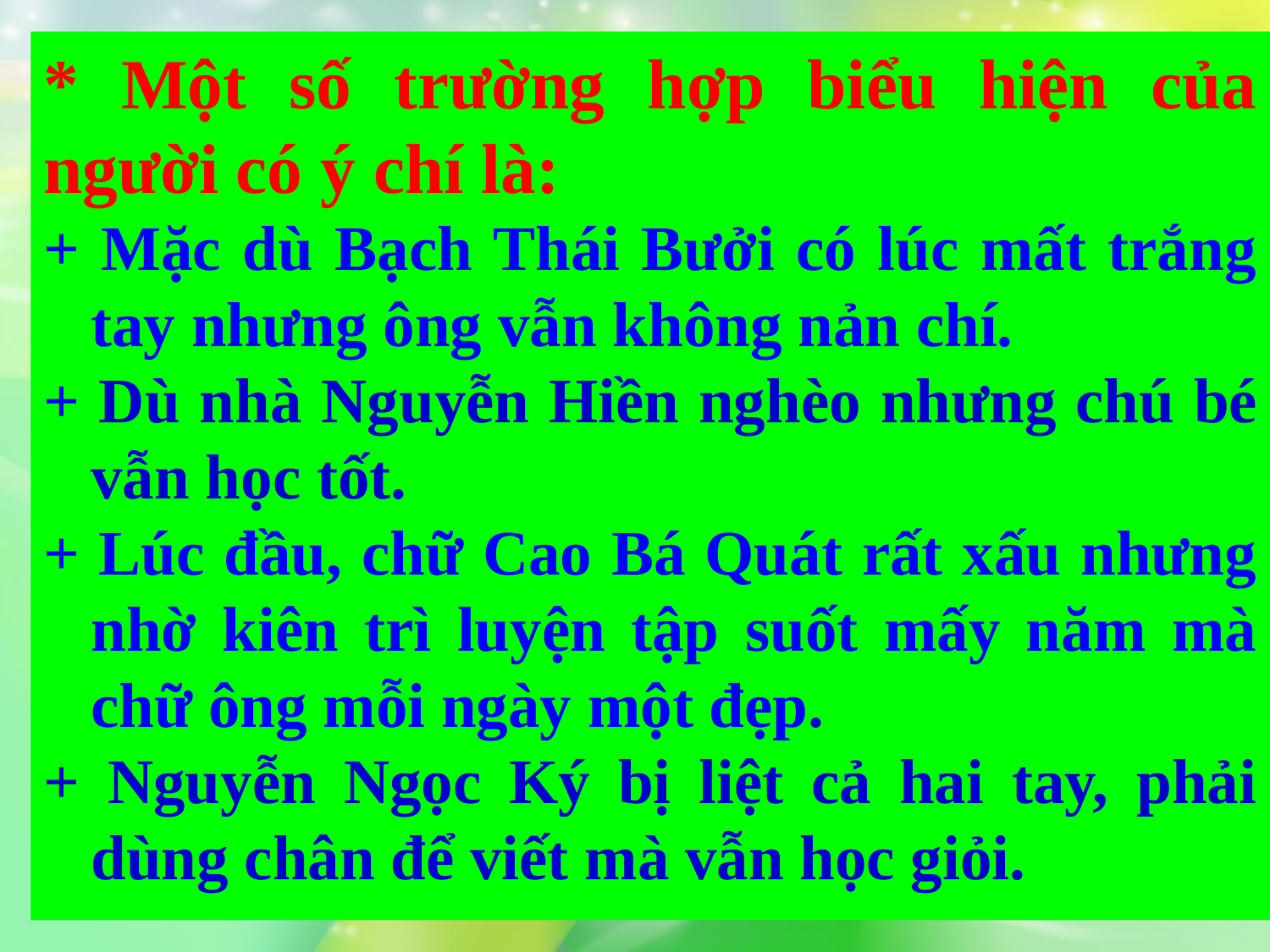

* Một số trường hợp biểu hiện của người có ý chí là:
+ Mặc dù Bạch Thái Bưởi có lúc mất trắng tay nhưng ông vẫn không nản chí.
+ Dù nhà Nguyễn Hiền nghèo nhưng chú bé vẫn học tốt.
+ Lúc đầu, chữ Cao Bá Quát rất xấu nhưng nhờ kiên trì luyện tập suốt mấy năm mà chữ ông mỗi ngày một đẹp.
+ Nguyễn Ngọc Ký bị liệt cả hai tay, phải dùng chân để viết mà vẫn học giỏi.